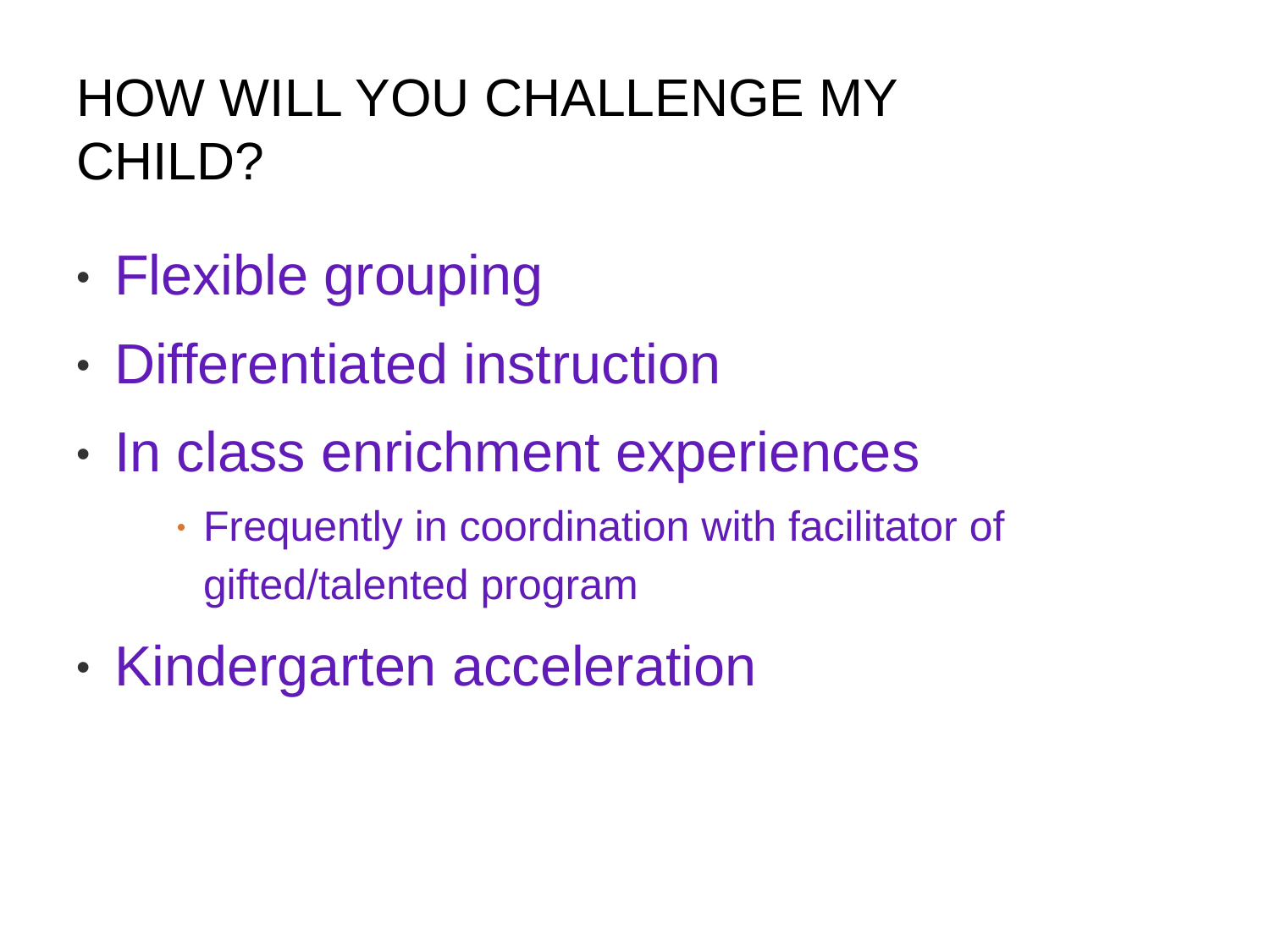

# How will you challenge my child?
Flexible grouping
Differentiated instruction
In class enrichment experiences
Frequently in coordination with facilitator of gifted/talented program
Kindergarten acceleration